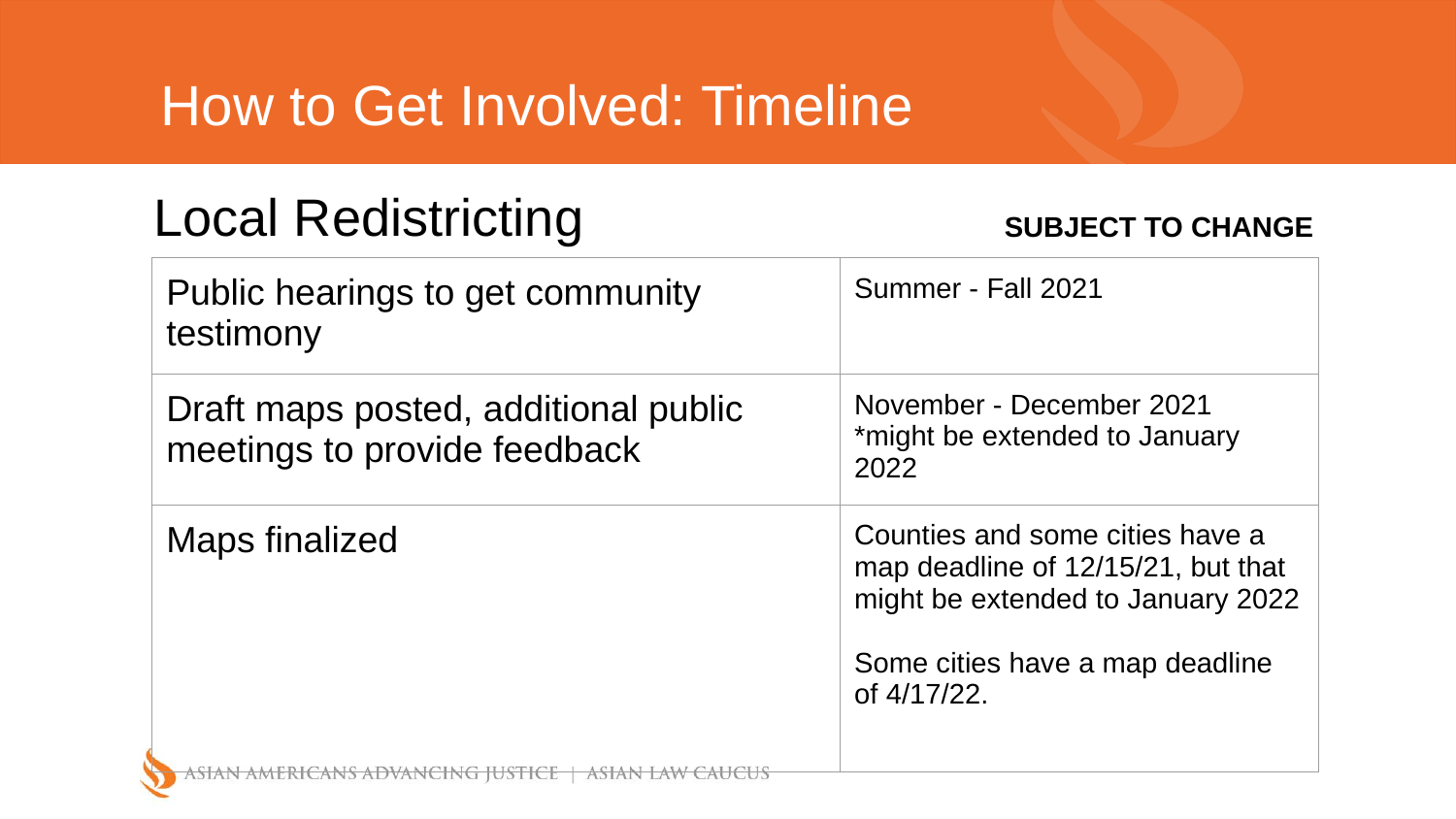

# How to Get Involved: Timeline
Local Redistricting
SUBJECT TO CHANGE
| Public hearings to get community testimony | Summer - Fall 2021 |
| --- | --- |
| Draft maps posted, additional public meetings to provide feedback | November - December 2021 \*might be extended to January 2022 |
| Maps finalized | Counties and some cities have a map deadline of 12/15/21, but that might be extended to January 2022 Some cities have a map deadline of 4/17/22. |